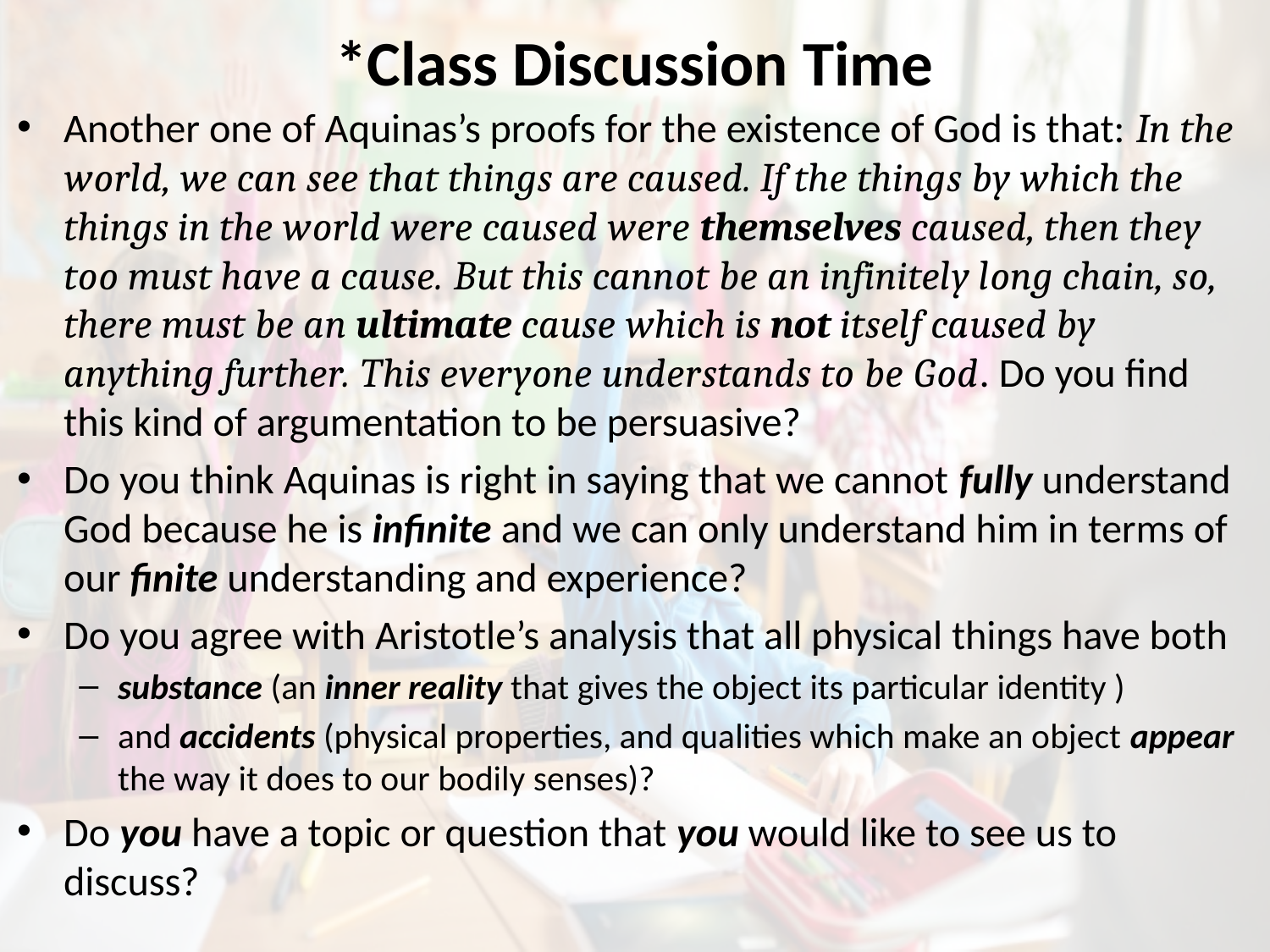

# *Class Discussion Time
Another one of Aquinas’s proofs for the existence of God is that: In the world, we can see that things are caused. If the things by which the things in the world were caused were themselves caused, then they too must have a cause. But this cannot be an infinitely long chain, so, there must be an ultimate cause which is not itself caused by anything further. This everyone understands to be God. Do you find this kind of argumentation to be persuasive?
Do you think Aquinas is right in saying that we cannot fully understand God because he is infinite and we can only understand him in terms of our finite understanding and experience?
Do you agree with Aristotle’s analysis that all physical things have both
substance (an inner reality that gives the object its particular identity )
and accidents (physical properties, and qualities which make an object appear the way it does to our bodily senses)?
Do you have a topic or question that you would like to see us to discuss?